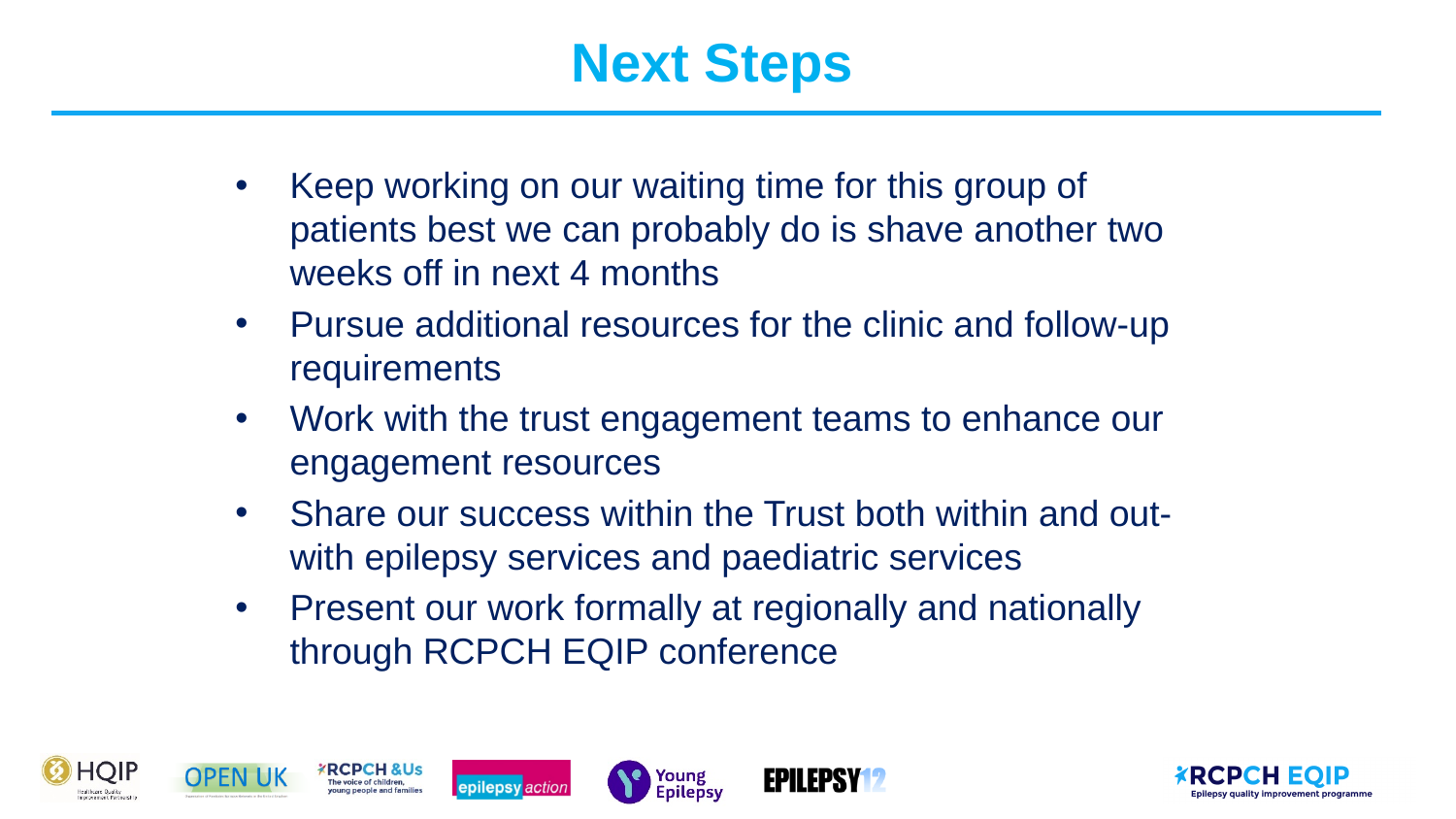

# Next Steps
Keep working on our waiting time for this group of patients best we can probably do is shave another two weeks off in next 4 months
Pursue additional resources for the clinic and follow-up requirements
Work with the trust engagement teams to enhance our engagement resources
Share our success within the Trust both within and out-with epilepsy services and paediatric services
Present our work formally at regionally and nationally through RCPCH EQIP conference